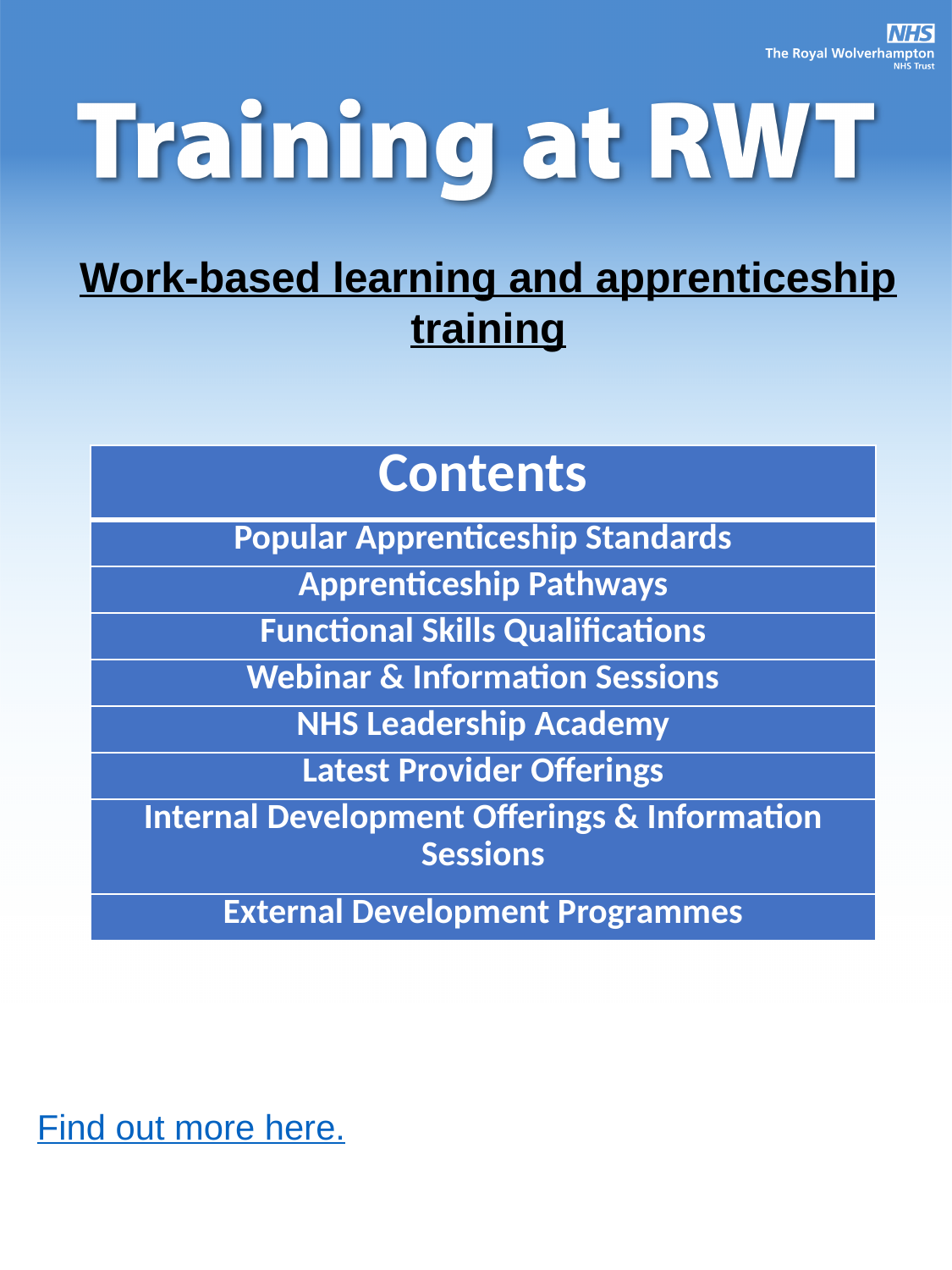

Work-based learning and apprenticeship training

Find out more here.

| Contents |
| --- |
| Popular Apprenticeship Standards |
| Apprenticeship Pathways |
| Functional Skills Qualifications |
| Webinar & Information Sessions |
| NHS Leadership Academy |
| Latest Provider Offerings |
| Internal Development Offerings & Information Sessions |
| External Development Programmes |